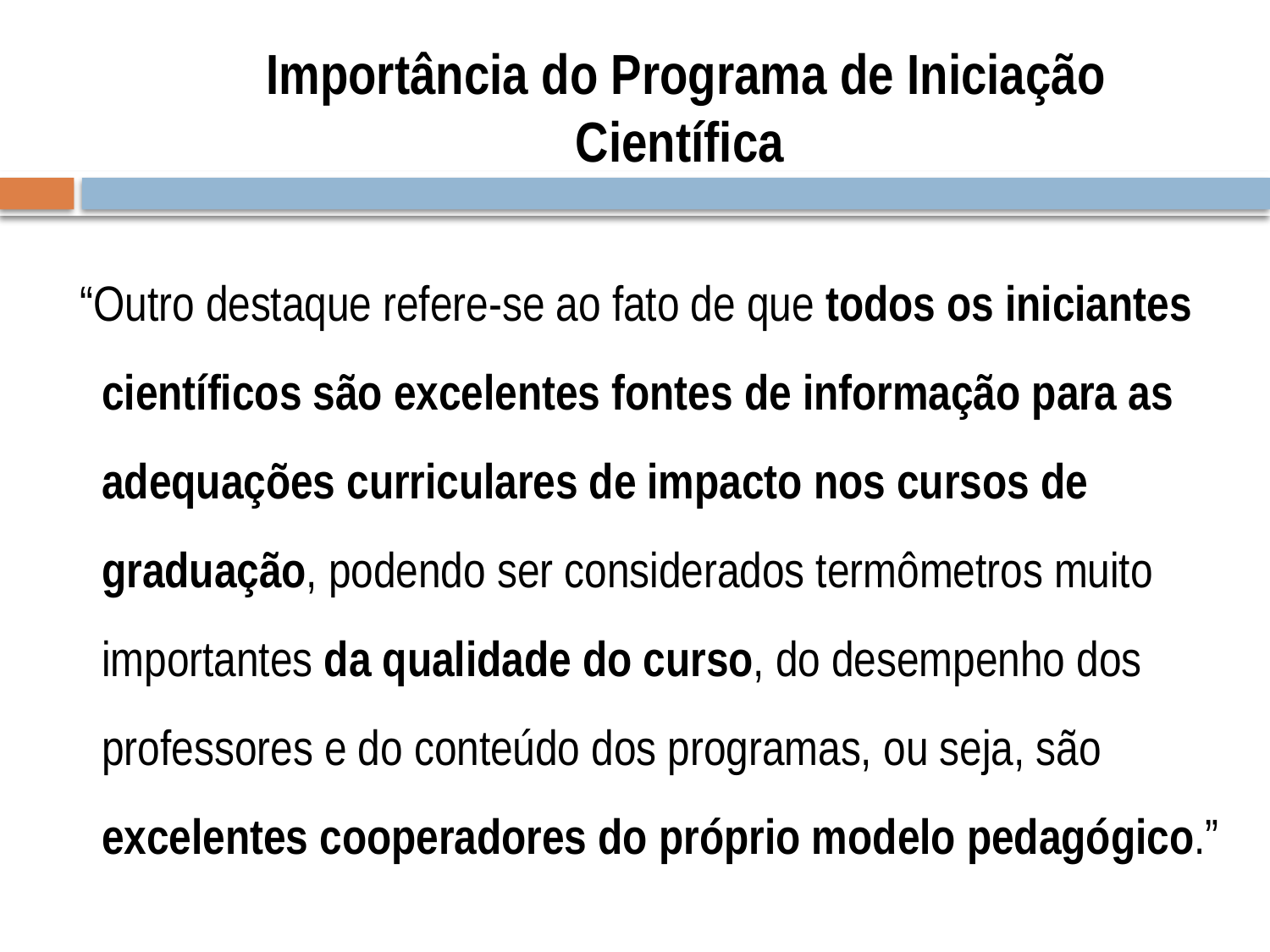

# Importância do Programa de Iniciação Científica
  “Outro destaque refere-se ao fato de que todos os iniciantes científicos são excelentes fontes de informação para as adequações curriculares de impacto nos cursos de graduação, podendo ser considerados termômetros muito importantes da qualidade do curso, do desempenho dos professores e do conteúdo dos programas, ou seja, são excelentes cooperadores do próprio modelo pedagógico.”